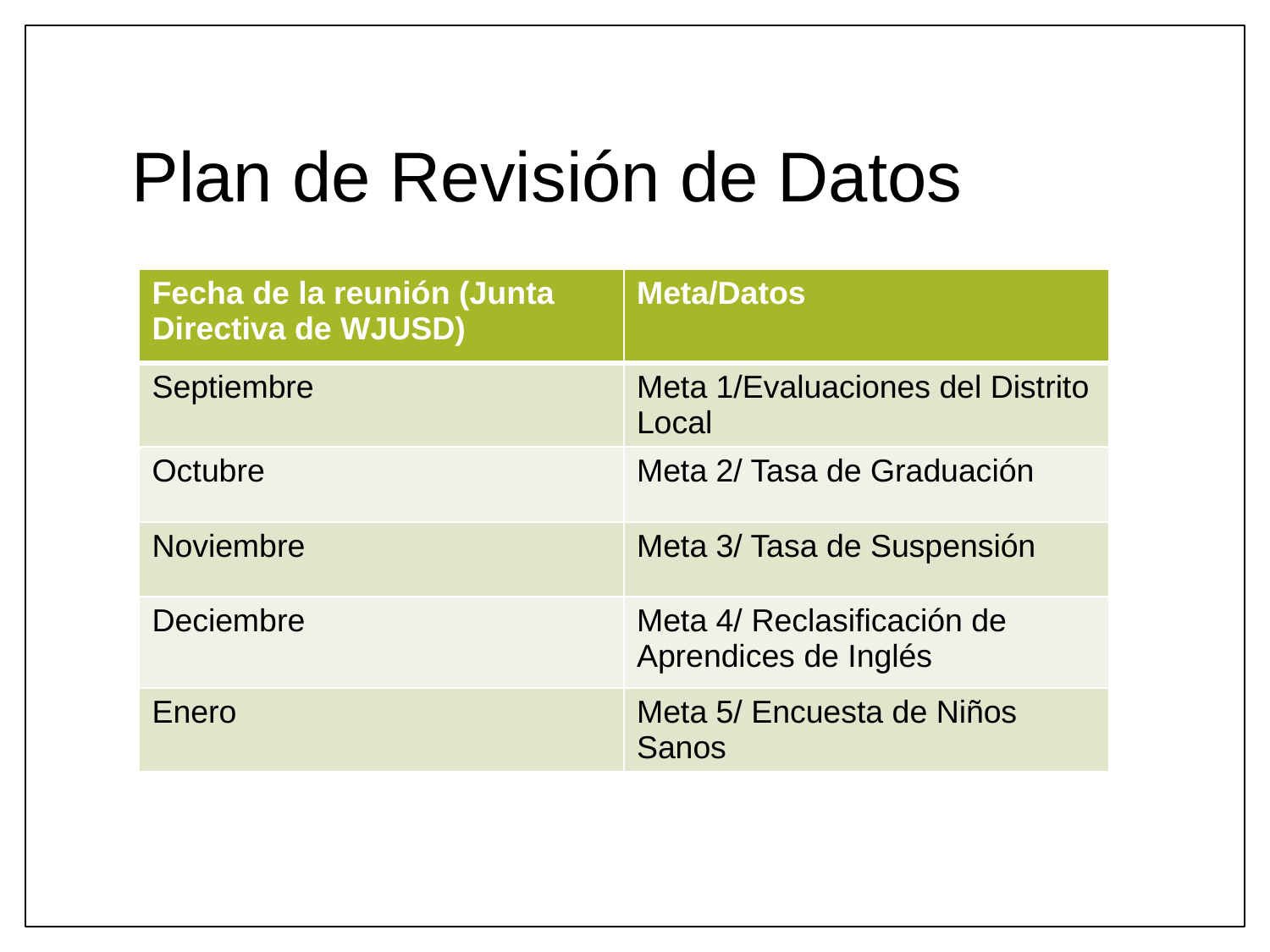

# Plan de Revisión de Datos
| Fecha de la reunión (Junta Directiva de WJUSD) | Meta/Datos |
| --- | --- |
| Septiembre | Meta 1/Evaluaciones del Distrito Local |
| Octubre | Meta 2/ Tasa de Graduación |
| Noviembre | Meta 3/ Tasa de Suspensión |
| Deciembre | Meta 4/ Reclasificación de Aprendices de Inglés |
| Enero | Meta 5/ Encuesta de Niños Sanos |